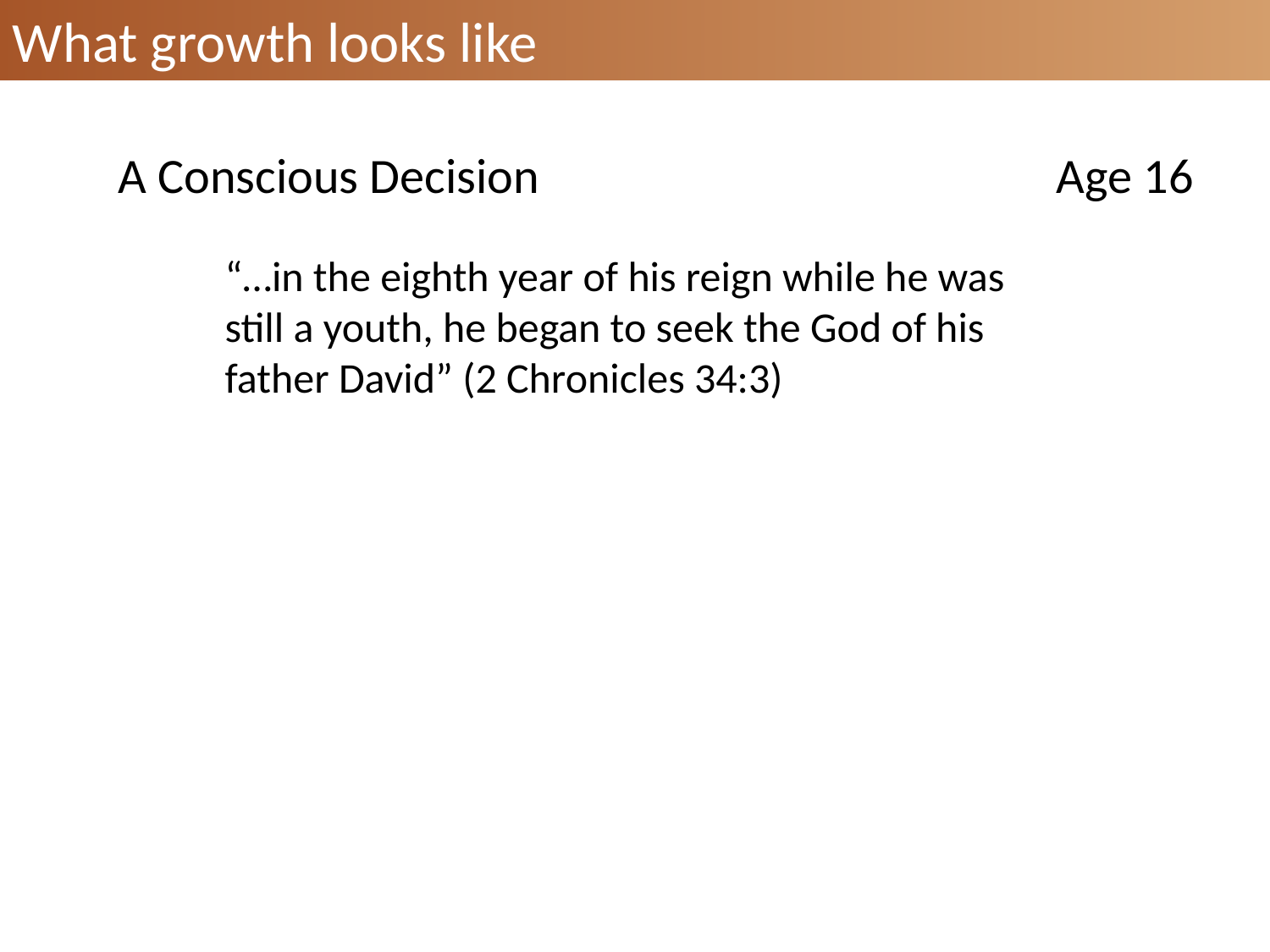

What growth looks like
A Conscious Decision
Age 16
“…in the eighth year of his reign while he was still a youth, he began to seek the God of his father David” (2 Chronicles 34:3)